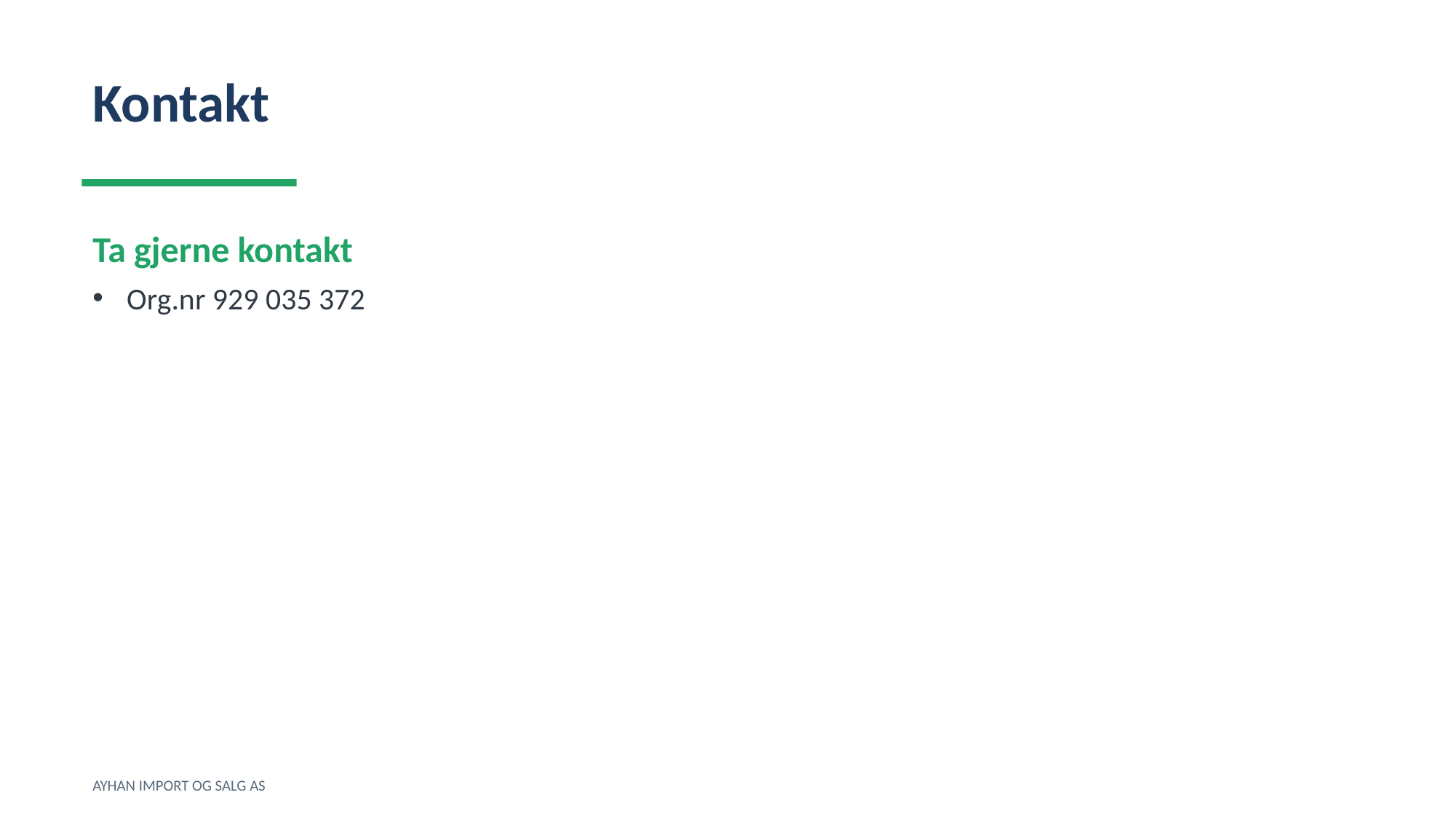

Kontakt

Ta gjerne kontakt
Org.nr 929 035 372
AYHAN IMPORT OG SALG AS